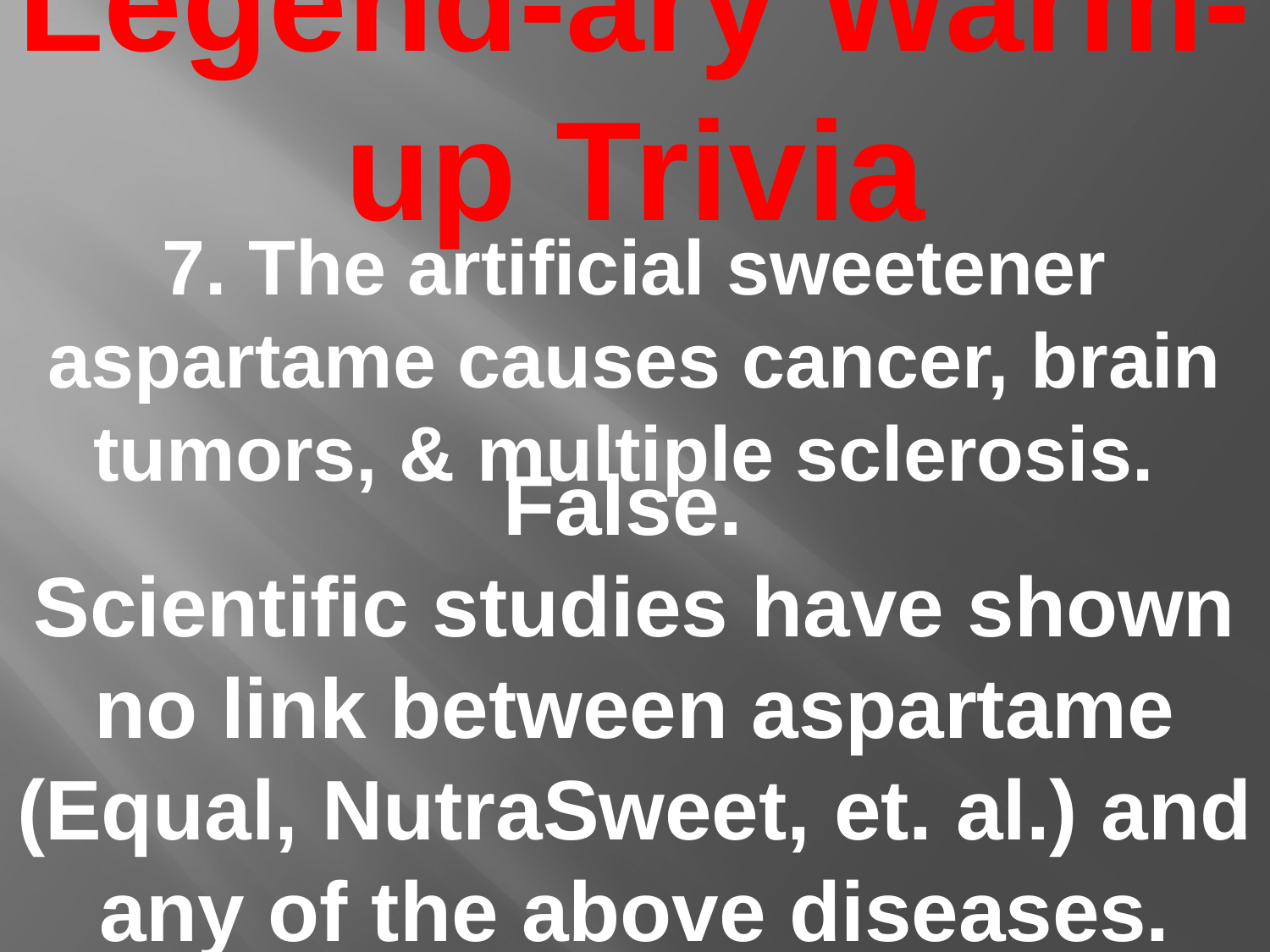

# Legend-ary Warm-up Trivia
7. The artificial sweetener aspartame causes cancer, brain tumors, & multiple sclerosis.
False.
Scientific studies have shown no link between aspartame (Equal, NutraSweet, et. al.) and any of the above diseases.